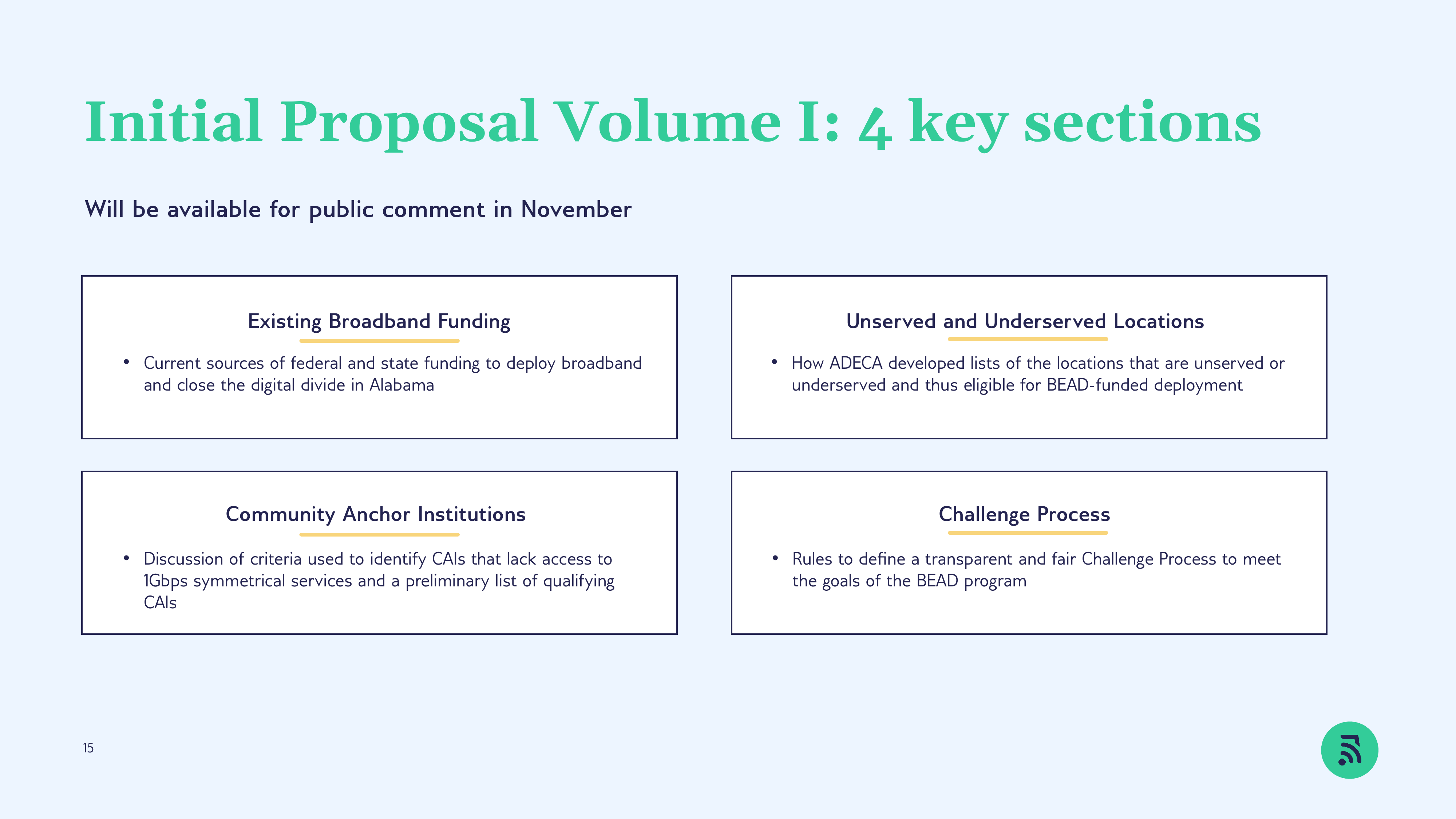

Initial Proposal Volume I: 4 key sections
Will be available for public comment in November

Existing Broadband Funding
Unserved and Underserved Locations
Current sources of federal and state funding to deploy broadband and close the digital divide in Alabama
How ADECA developed lists of the locations that are unserved or underserved and thus eligible for BEAD-funded deployment

Community Anchor Institutions
Challenge Process
Discussion of criteria used to identify CAIs that lack access to 1Gbps symmetrical services and a preliminary list of qualifying CAIs
Rules to define a transparent and fair Challenge Process to meet the goals of the BEAD program
15